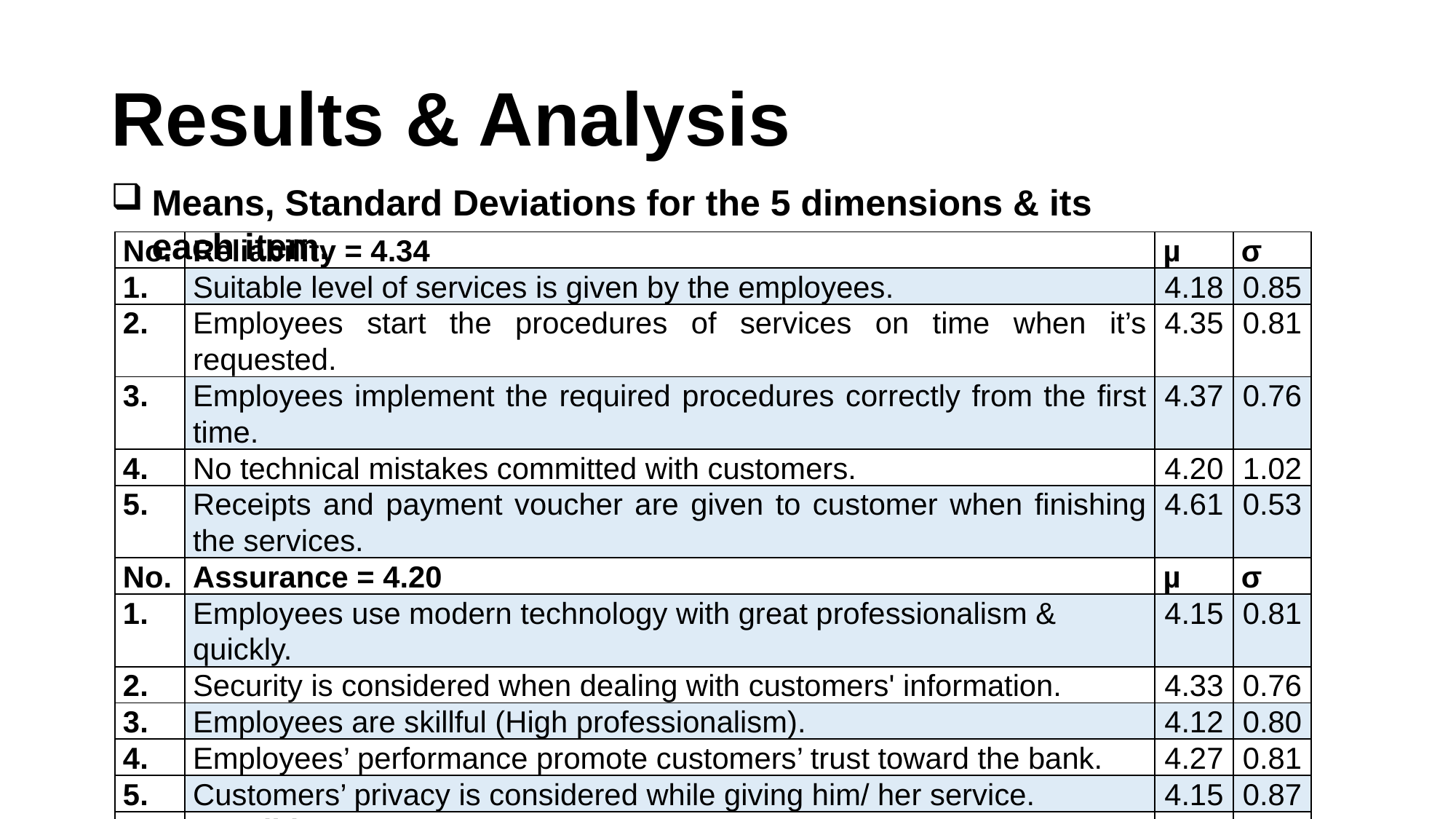

# Results & Analysis
Means, Standard Deviations for the 5 dimensions & its each item.
| No. | Reliability = 4.34 | µ | σ |
| --- | --- | --- | --- |
| 1. | Suitable level of services is given by the employees. | 4.18 | 0.85 |
| 2. | Employees start the procedures of services on time when it’s requested. | 4.35 | 0.81 |
| 3. | Employees implement the required procedures correctly from the first time. | 4.37 | 0.76 |
| 4. | No technical mistakes committed with customers. | 4.20 | 1.02 |
| 5. | Receipts and payment voucher are given to customer when finishing the services. | 4.61 | 0.53 |
| No. | Assurance = 4.20 | µ | σ |
| 1. | Employees use modern technology with great professionalism & quickly. | 4.15 | 0.81 |
| 2. | Security is considered when dealing with customers' information. | 4.33 | 0.76 |
| 3. | Employees are skillful (High professionalism). | 4.12 | 0.80 |
| 4. | Employees’ performance promote customers’ trust toward the bank. | 4.27 | 0.81 |
| 5. | Customers’ privacy is considered while giving him/ her service. | 4.15 | 0.87 |
| No. | Tangibles = 3.93 | µ | σ |
| 1. | Bank’s location is suitable. | 3.88 | 0.98 |
| 2. | Employees wear their uniforms& name tag. | 4.50 | 0.63 |